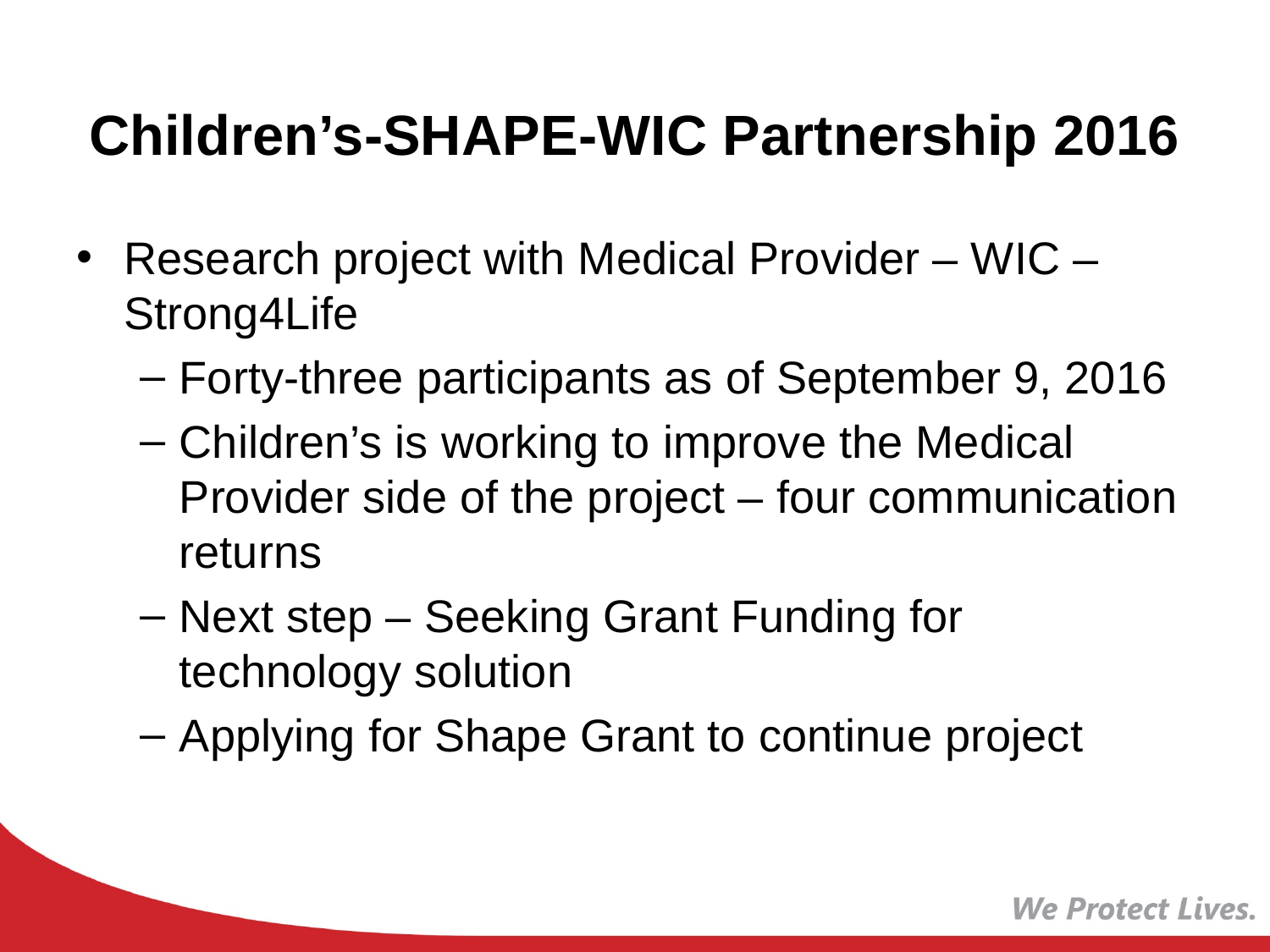

# Children’s-SHAPE-WIC Partnership 2016
Research project with Medical Provider – WIC – Strong4Life
Forty-three participants as of September 9, 2016
Children’s is working to improve the Medical Provider side of the project – four communication returns
Next step – Seeking Grant Funding for technology solution
Applying for Shape Grant to continue project